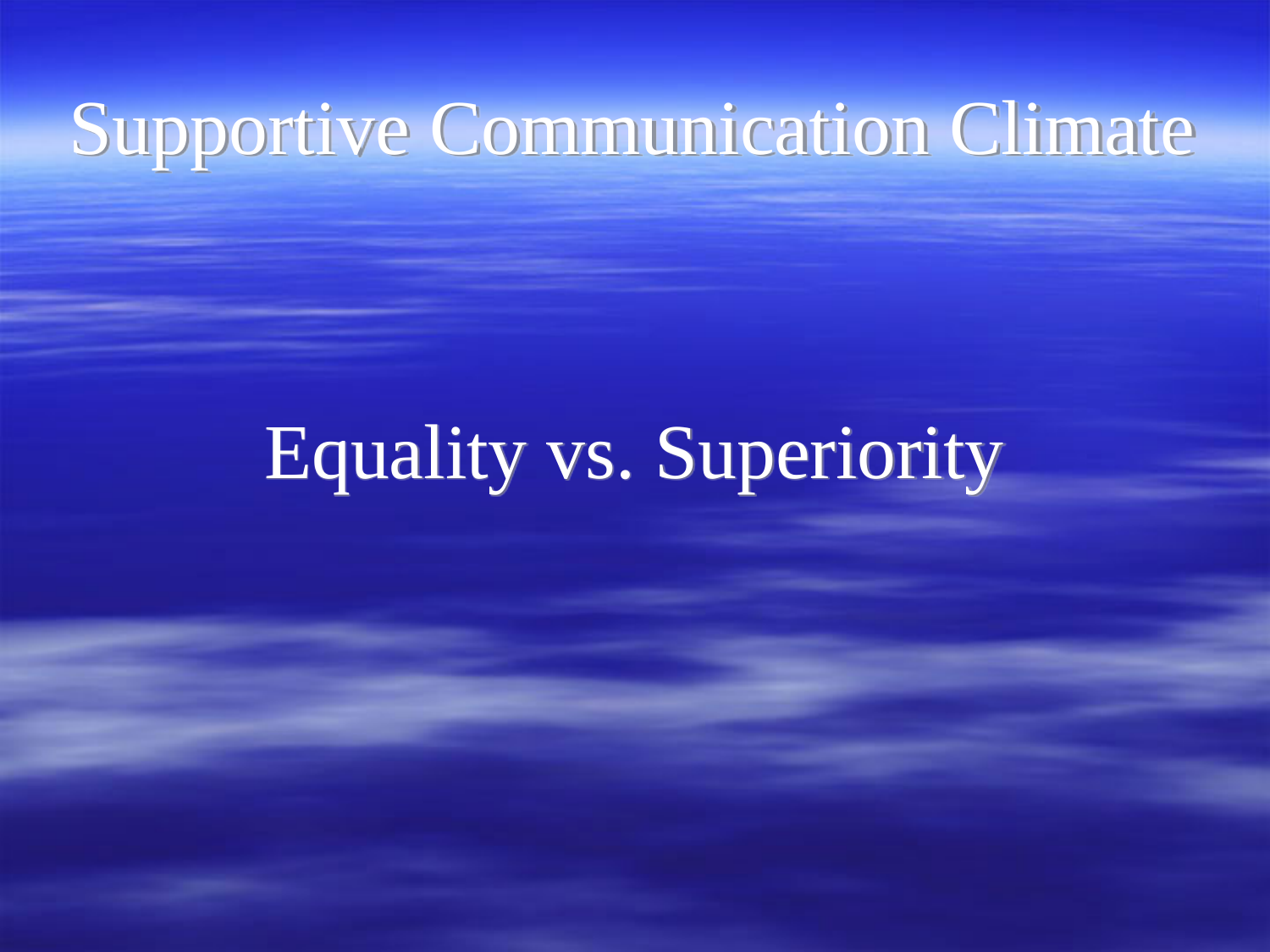

# Supportive Communication Climate

Equality vs. Superiority